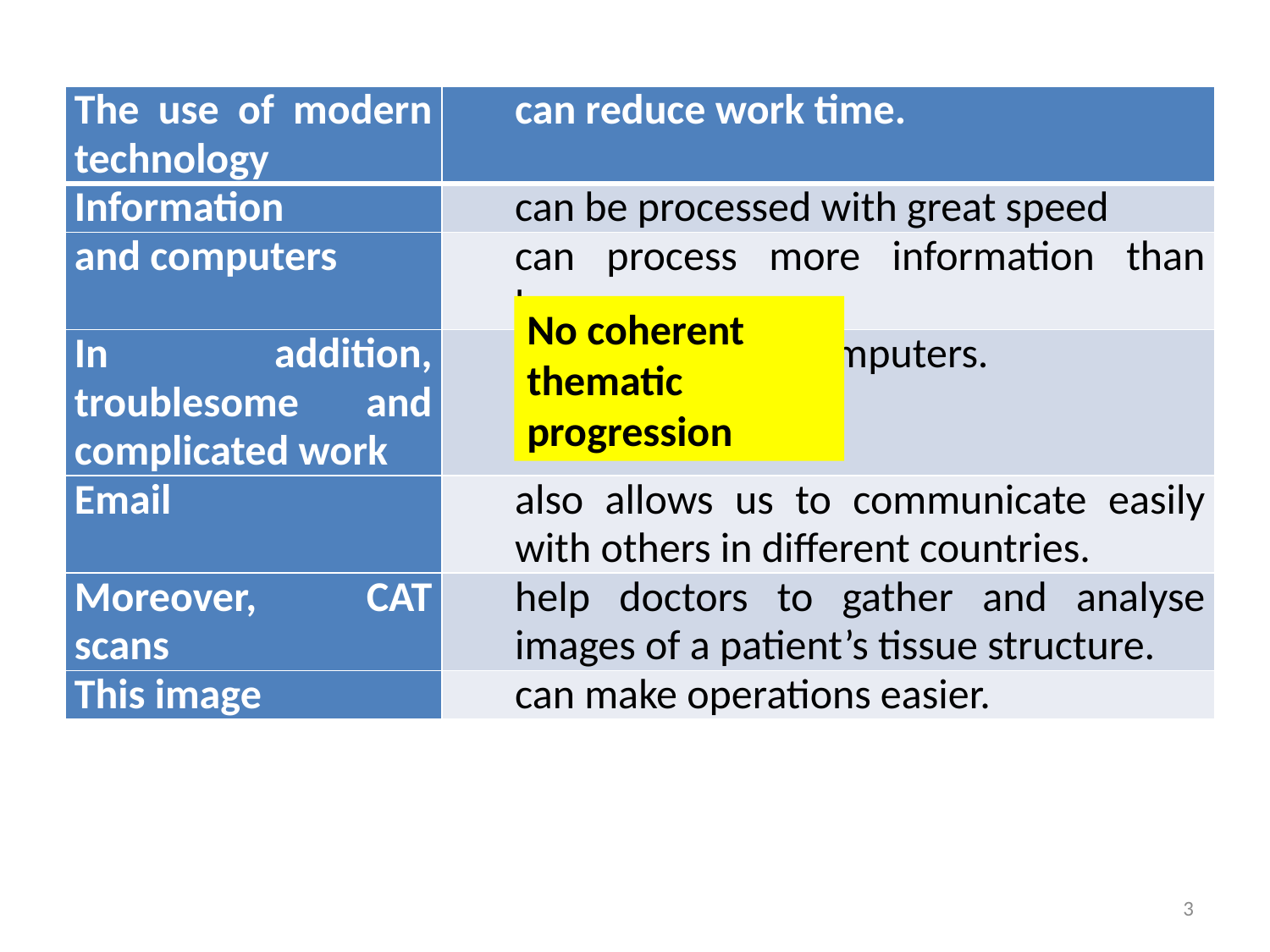

#
| The use of modern technology | can reduce work time. |
| --- | --- |
| Information | can be processed with great speed |
| and computers | can process more information than humans. |
| In addition, troublesome and complicated work | is made easy by computers. |
| Email | also allows us to communicate easily with others in different countries. |
| Moreover, CAT scans | help doctors to gather and analyse images of a patient’s tissue structure. |
| This image | can make operations easier. |

No coherent thematic progression
3